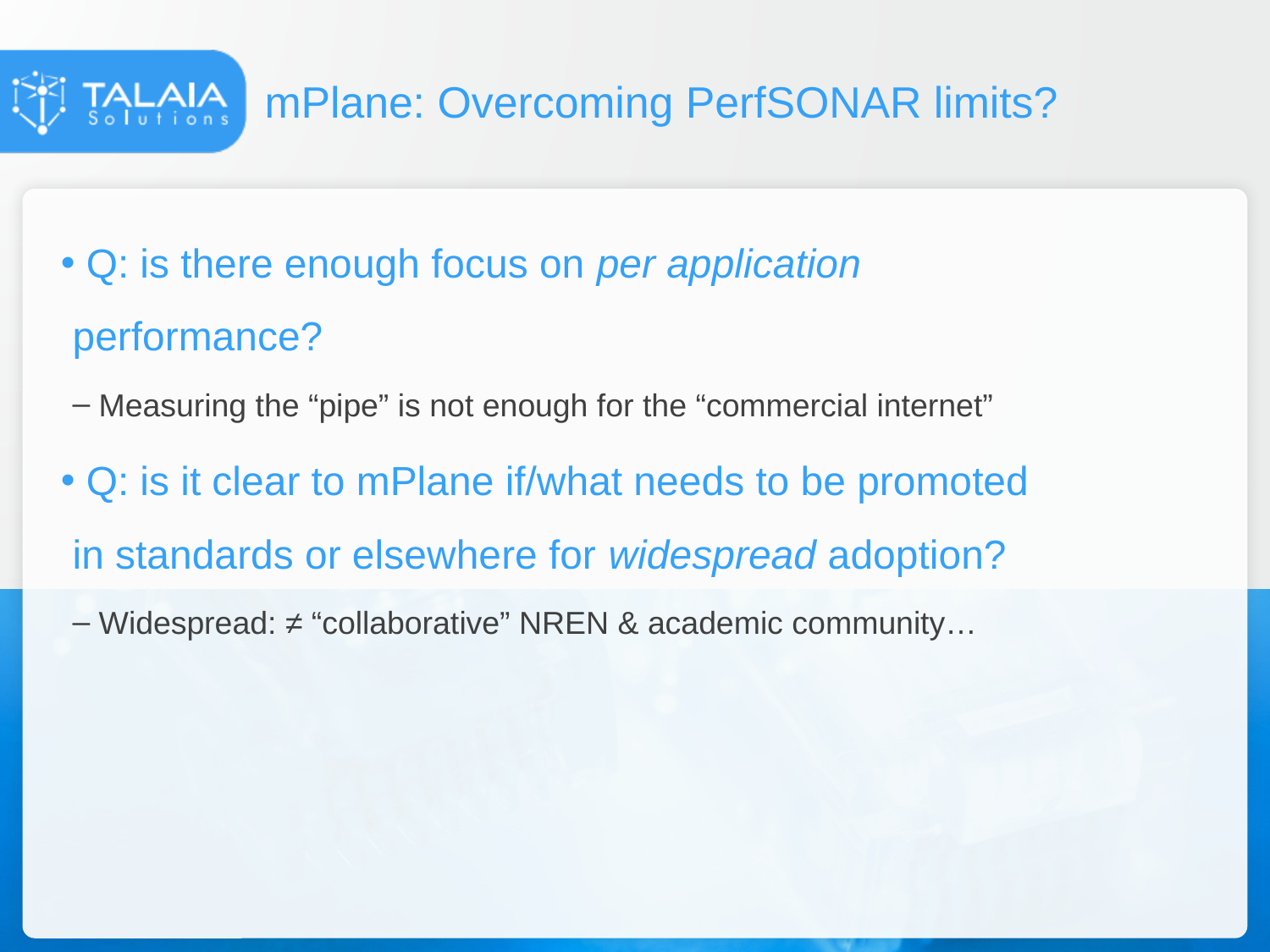

# mPlane: Overcoming PerfSONAR limits?
 Q: is there enough focus on per application performance?
Measuring the “pipe” is not enough for the “commercial internet”
 Q: is it clear to mPlane if/what needs to be promoted in standards or elsewhere for widespread adoption?
Widespread: ≠ “collaborative” NREN & academic community…